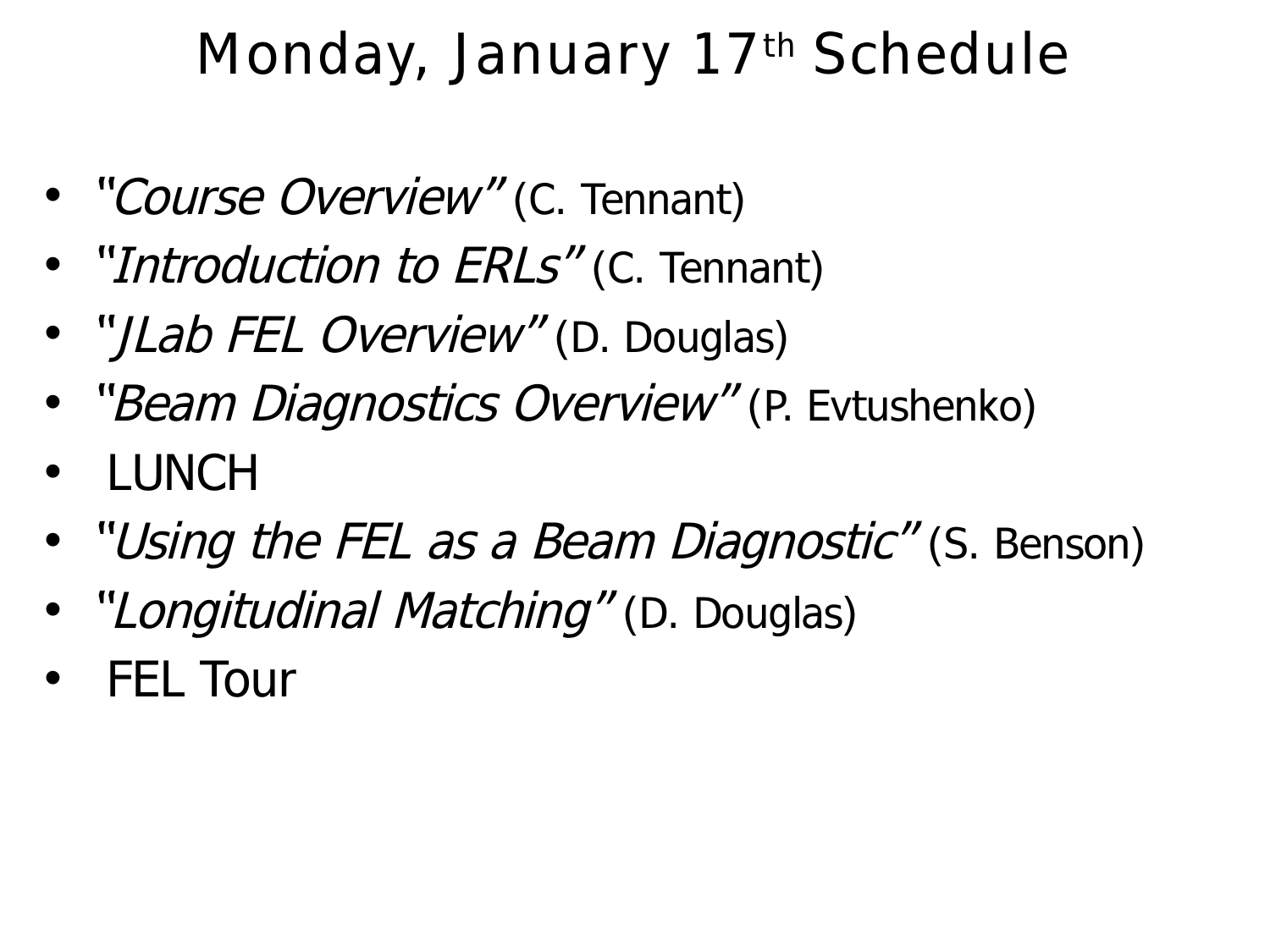

# Monday, January 17th Schedule
“Course Overview” (C. Tennant)
“Introduction to ERLs” (C. Tennant)
“JLab FEL Overview” (D. Douglas)
“Beam Diagnostics Overview” (P. Evtushenko)
 LUNCH
“Using the FEL as a Beam Diagnostic” (S. Benson)
“Longitudinal Matching” (D. Douglas)
 FEL Tour